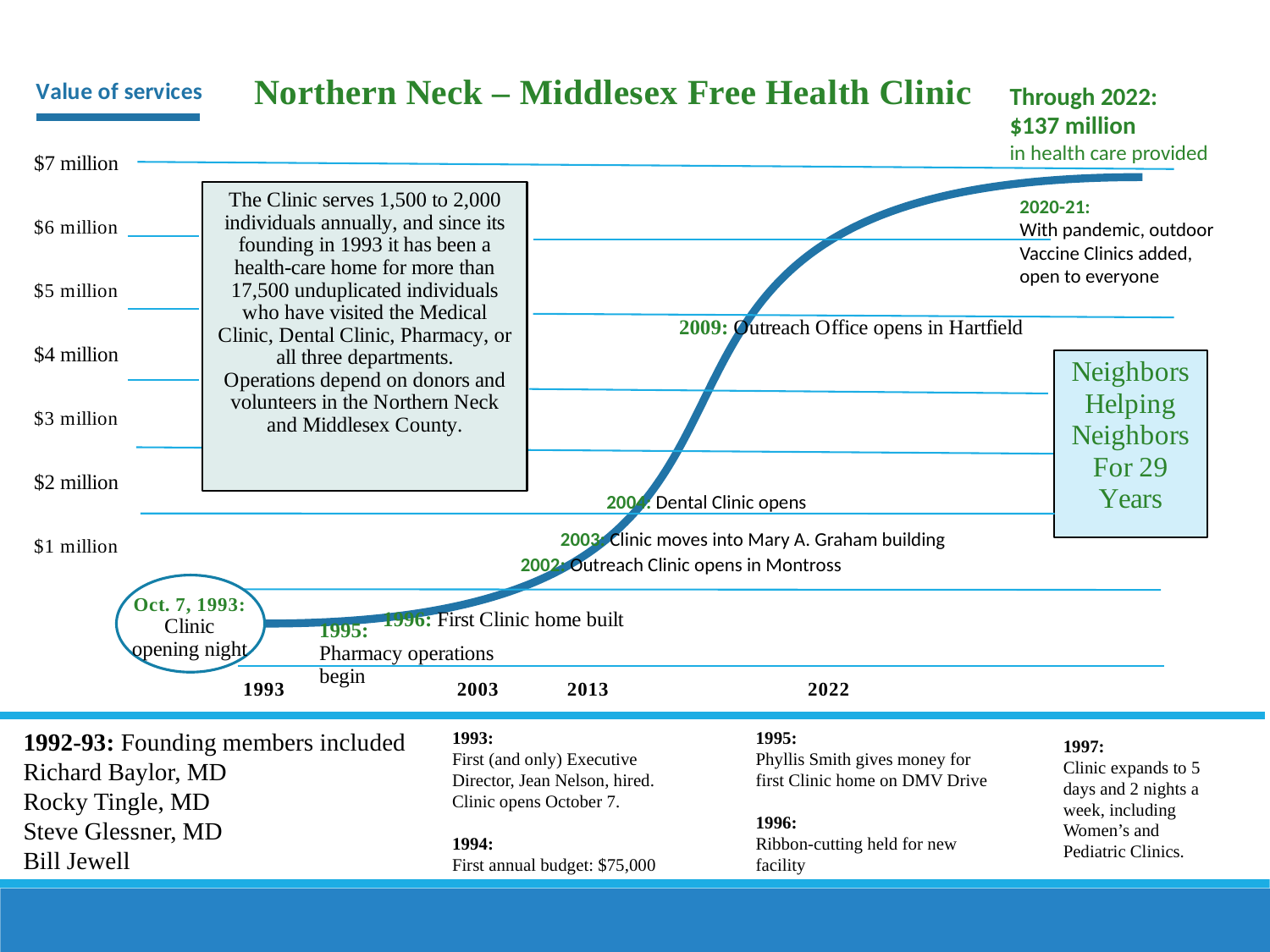

### Chart

| Category | Column2 | Column1 |
|---|---|---|
| 1993 | None | None |
| 2003 | None | None |
| 2013 | None | None |
| 2022 | None | None |
Through 2022:
$137 million
in health care provided
2020-21:
With pandemic, outdoor
Vaccine Clinics added,
open to everyone
2004: Dental Clinic opens
2003: Clinic moves into Mary A. Graham building
2002: Outreach Clinic opens in Montross
1992-93: Founding members included
Richard Baylor, MD
Rocky Tingle, MD
Steve Glessner, MD
Bill Jewell

1995:
Phyllis Smith gives money for first Clinic home on DMV Drive

1996:
Ribbon-cutting held for new facility

1993:
First (and only) Executive
Director, Jean Nelson, hired.
Clinic opens October 7.

1994:
First annual budget: $75,000

1997:
Clinic expands to 5 days and 2 nights a week, including Women’s and Pediatric Clinics.